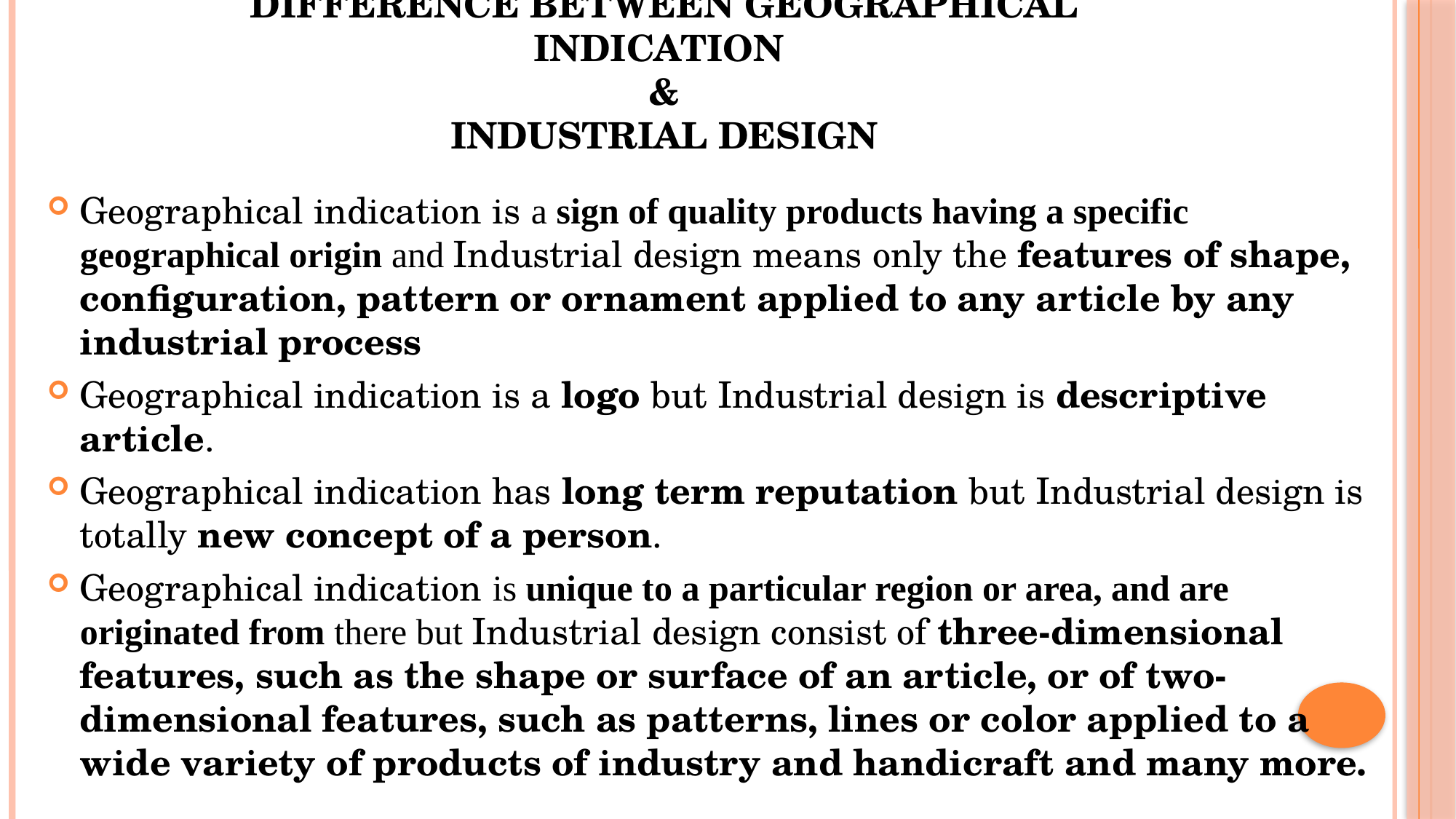

# Difference between Geographical indication & Industrial design
Geographical indication is a sign of quality products having a specific geographical origin and Industrial design means only the features of shape, configuration, pattern or ornament applied to any article by any industrial process
Geographical indication is a logo but Industrial design is descriptive article.
Geographical indication has long term reputation but Industrial design is totally new concept of a person.
Geographical indication is unique to a particular region or area, and are originated from there but Industrial design consist of three-dimensional features, such as the shape or surface of an article, or of two-dimensional features, such as patterns, lines or color applied to a wide variety of products of industry and handicraft and many more.
19